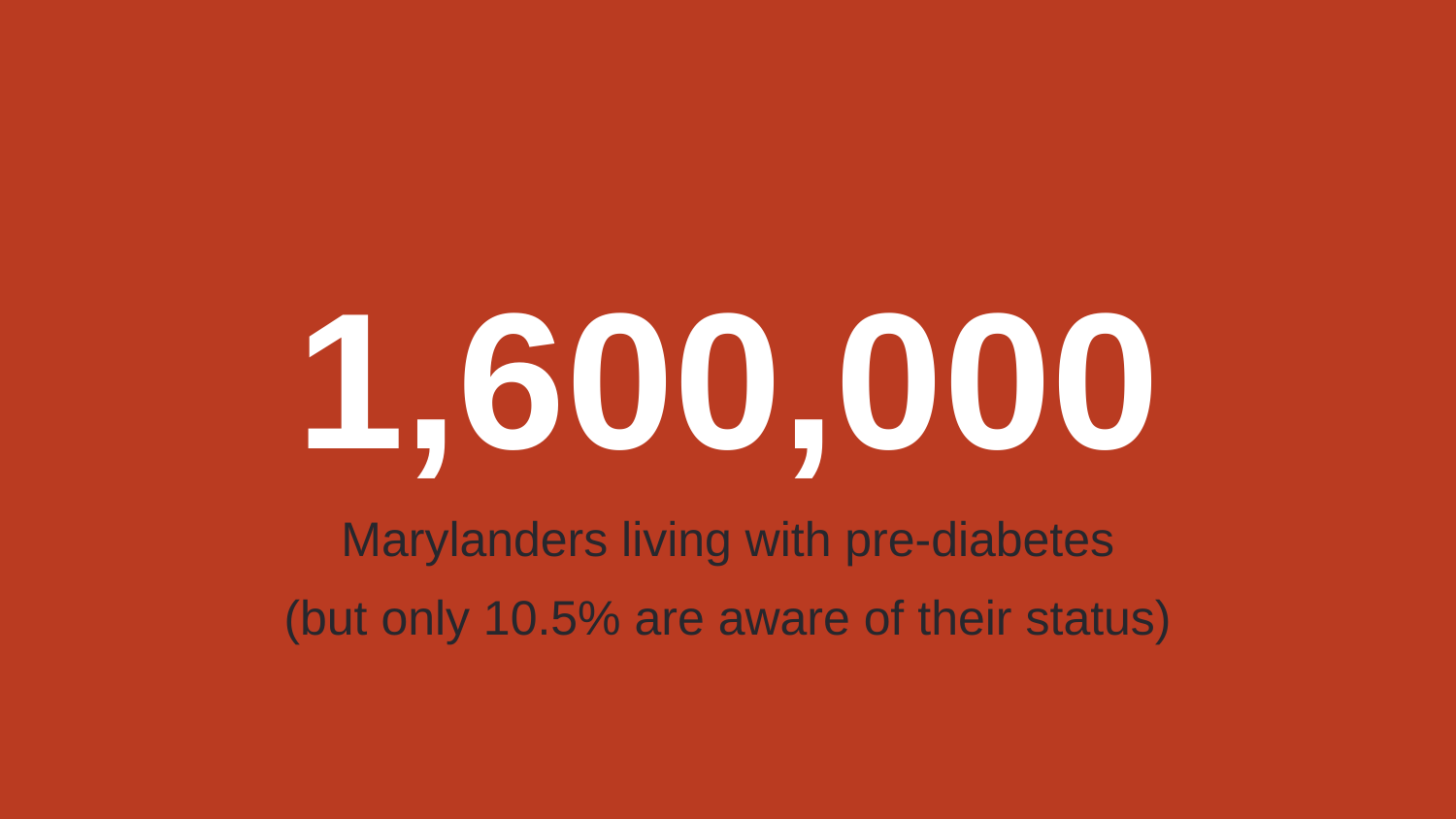

1,600,000
Marylanders living with pre-diabetes
(but only 10.5% are aware of their status)